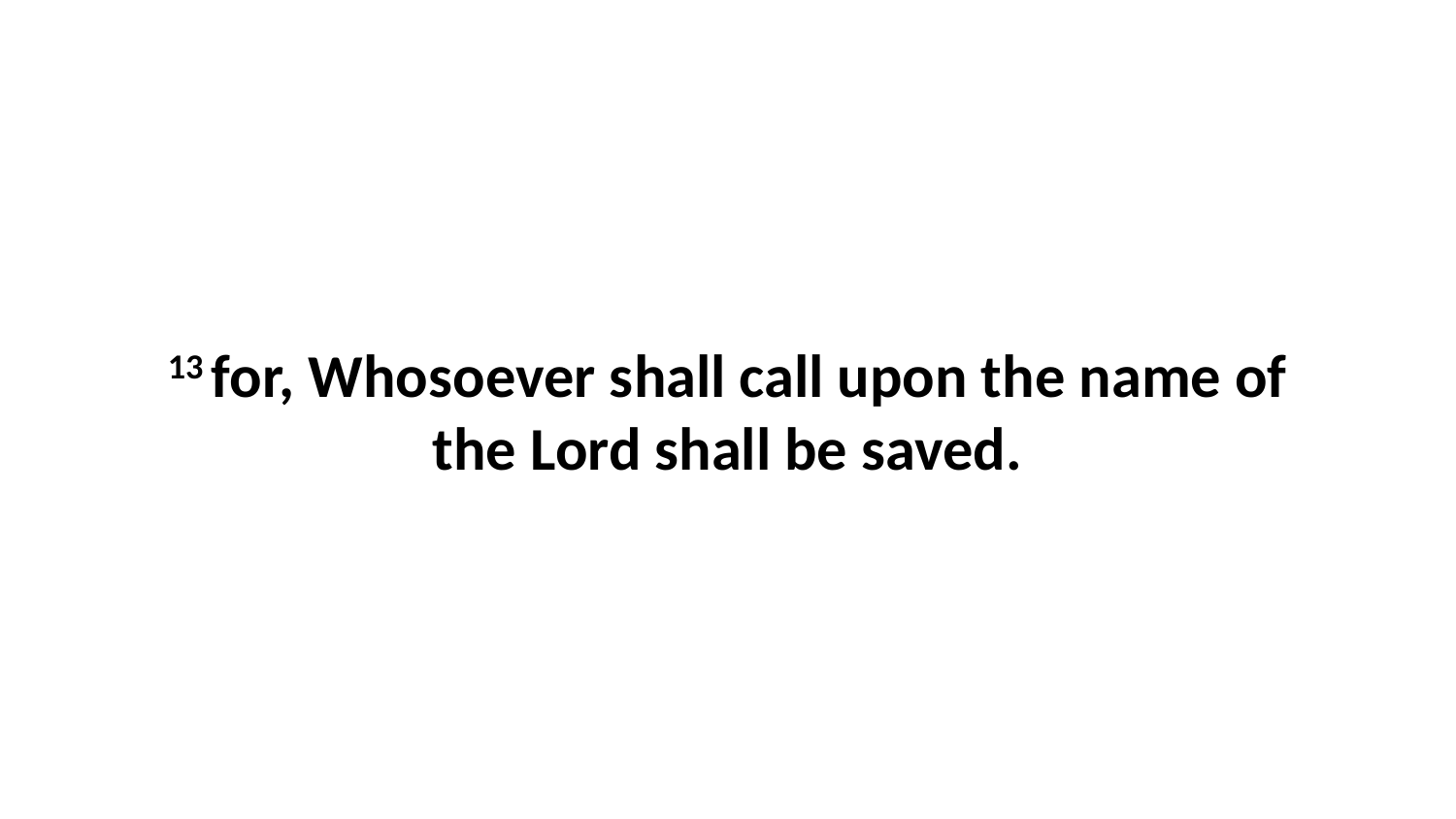

13 for, Whosoever shall call upon the name of the Lord shall be saved.